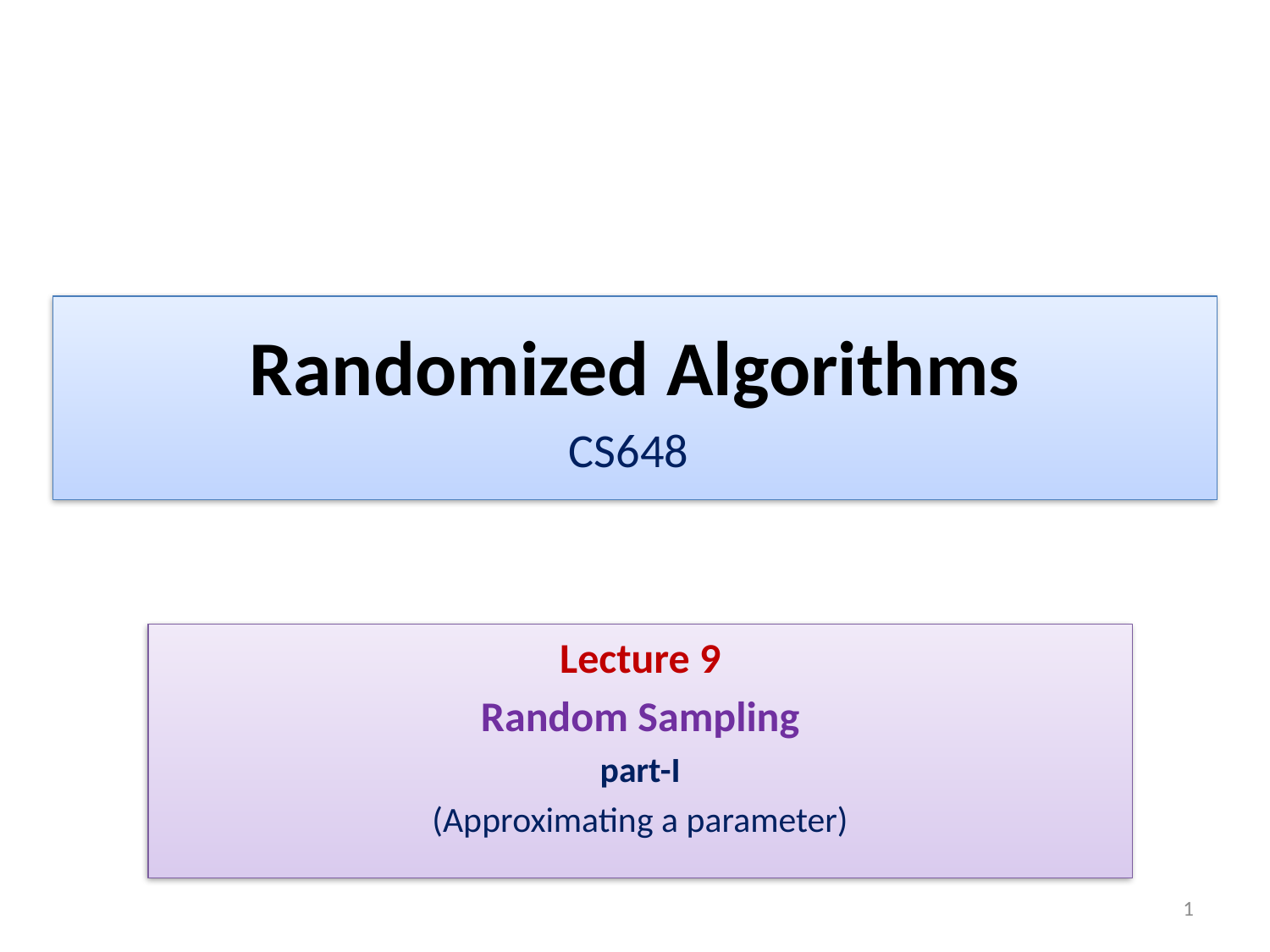

# Randomized Algorithms CS648
Lecture 9
Random Sampling
part-I
(Approximating a parameter)

1